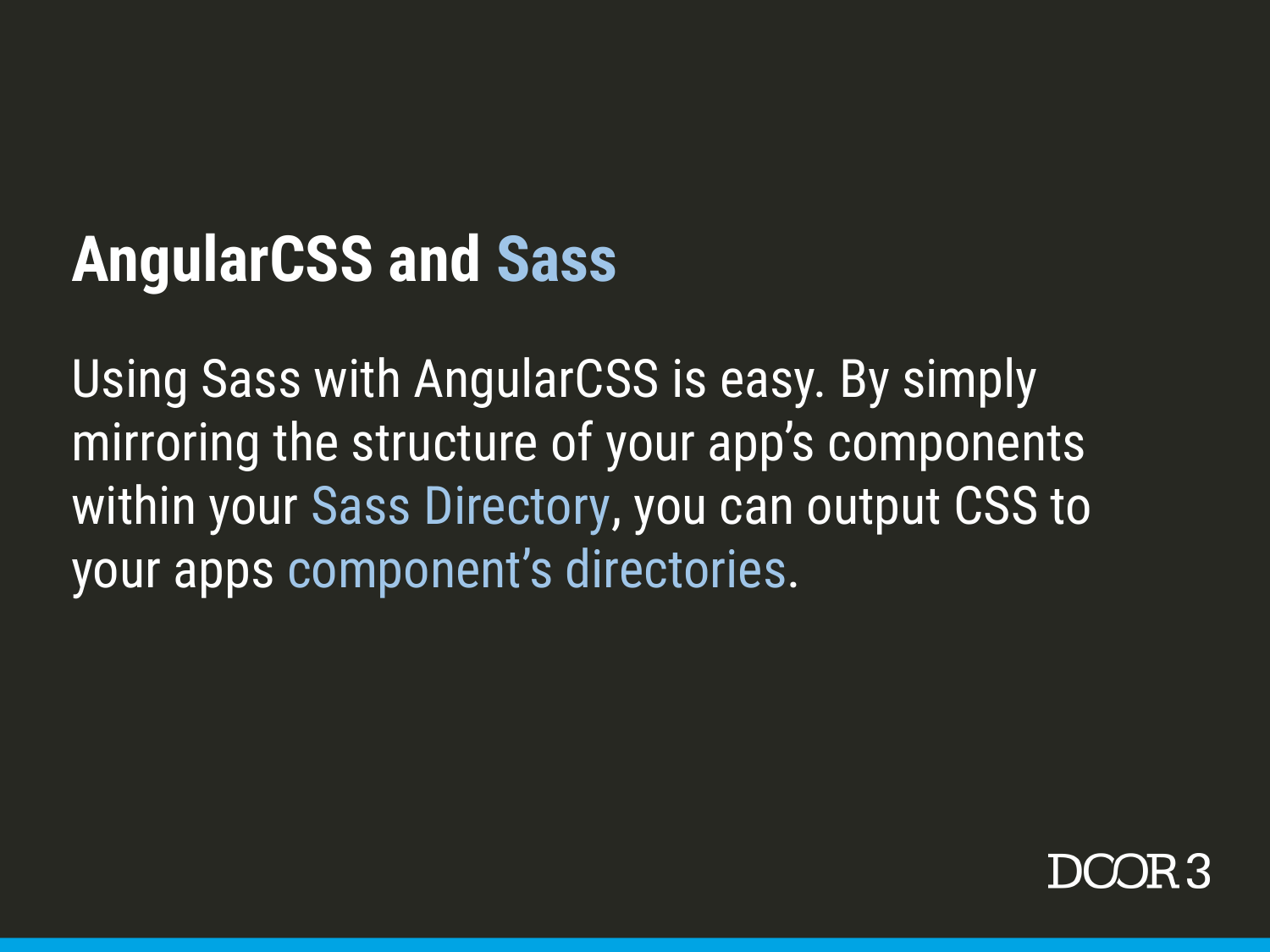

AngularCSS and Sass
Using Sass with AngularCSS is easy. By simply mirroring the structure of your app’s components within your Sass Directory, you can output CSS to your apps component’s directories.